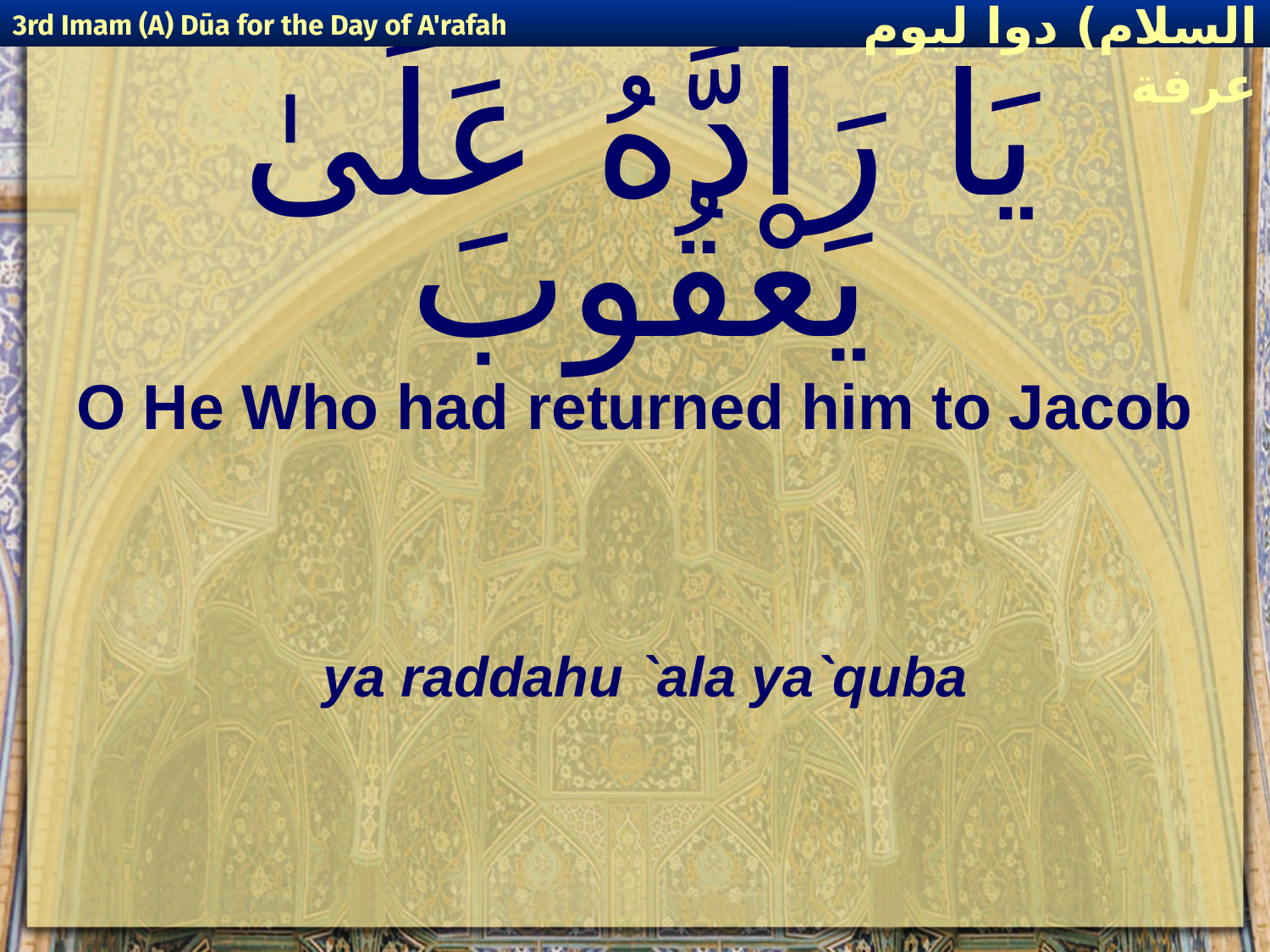

3rd Imam (A) Dūa for the Day of A'rafah
إمام حسين(عليه السلام) دوا ليوم عرفة
# يَا رَادَّهُ عَلَىٰ يَعْقُوبَ
O He Who had returned him to Jacob
ya raddahu `ala ya`quba